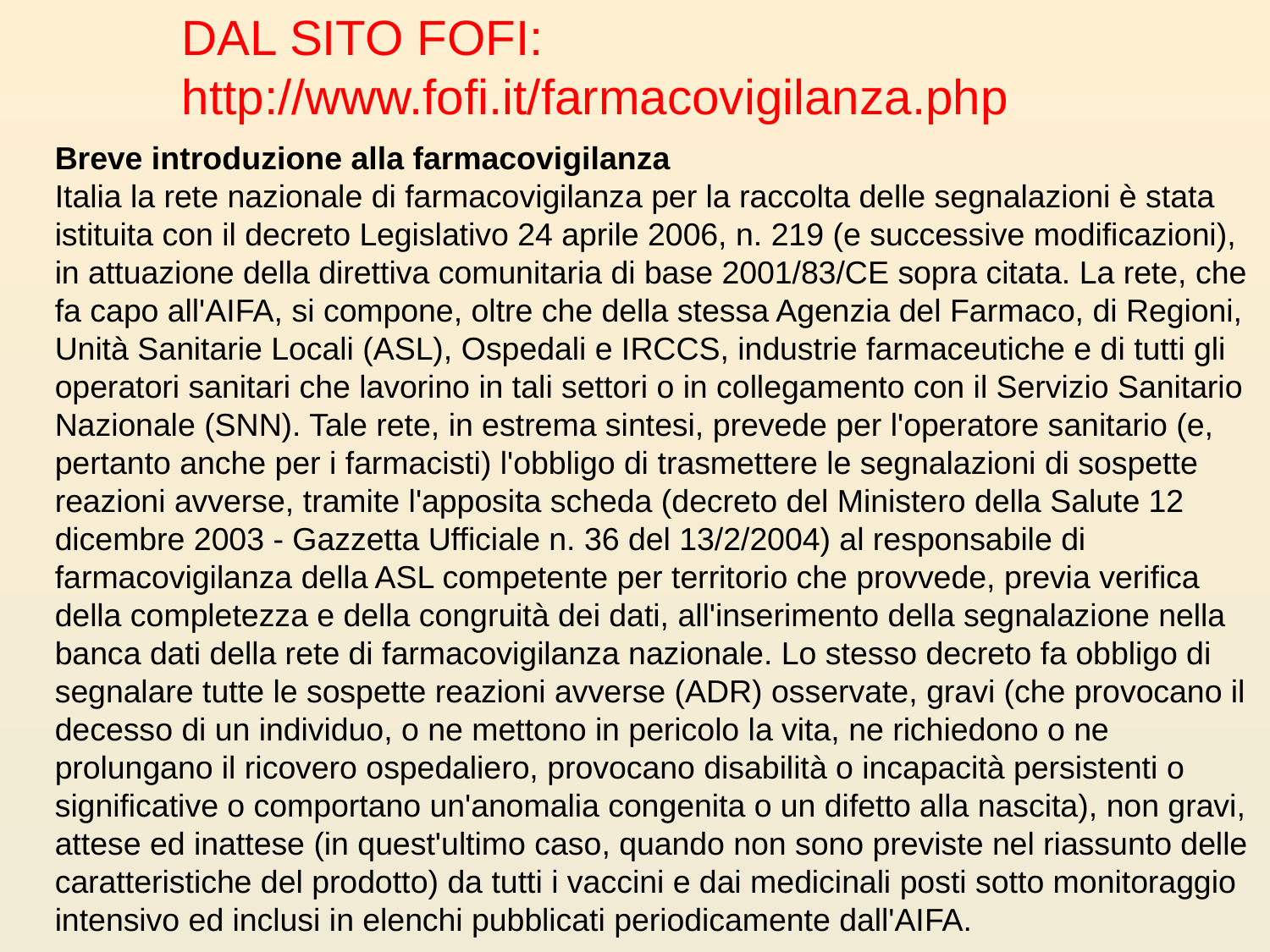

DAL SITO FOFI: http://www.fofi.it/farmacovigilanza.php
Breve introduzione alla farmacovigilanza
Italia la rete nazionale di farmacovigilanza per la raccolta delle segnalazioni è stata istituita con il decreto Legislativo 24 aprile 2006, n. 219 (e successive modificazioni), in attuazione della direttiva comunitaria di base 2001/83/CE sopra citata. La rete, che fa capo all'AIFA, si compone, oltre che della stessa Agenzia del Farmaco, di Regioni, Unità Sanitarie Locali (ASL), Ospedali e IRCCS, industrie farmaceutiche e di tutti gli operatori sanitari che lavorino in tali settori o in collegamento con il Servizio Sanitario Nazionale (SNN). Tale rete, in estrema sintesi, prevede per l'operatore sanitario (e, pertanto anche per i farmacisti) l'obbligo di trasmettere le segnalazioni di sospette reazioni avverse, tramite l'apposita scheda (decreto del Ministero della Salute 12 dicembre 2003 - Gazzetta Ufficiale n. 36 del 13/2/2004) al responsabile di farmacovigilanza della ASL competente per territorio che provvede, previa verifica della completezza e della congruità dei dati, all'inserimento della segnalazione nella banca dati della rete di farmacovigilanza nazionale. Lo stesso decreto fa obbligo di segnalare tutte le sospette reazioni avverse (ADR) osservate, gravi (che provocano il decesso di un individuo, o ne mettono in pericolo la vita, ne richiedono o ne prolungano il ricovero ospedaliero, provocano disabilità o incapacità persistenti o significative o comportano un'anomalia congenita o un difetto alla nascita), non gravi, attese ed inattese (in quest'ultimo caso, quando non sono previste nel riassunto delle caratteristiche del prodotto) da tutti i vaccini e dai medicinali posti sotto monitoraggio intensivo ed inclusi in elenchi pubblicati periodicamente dall'AIFA.